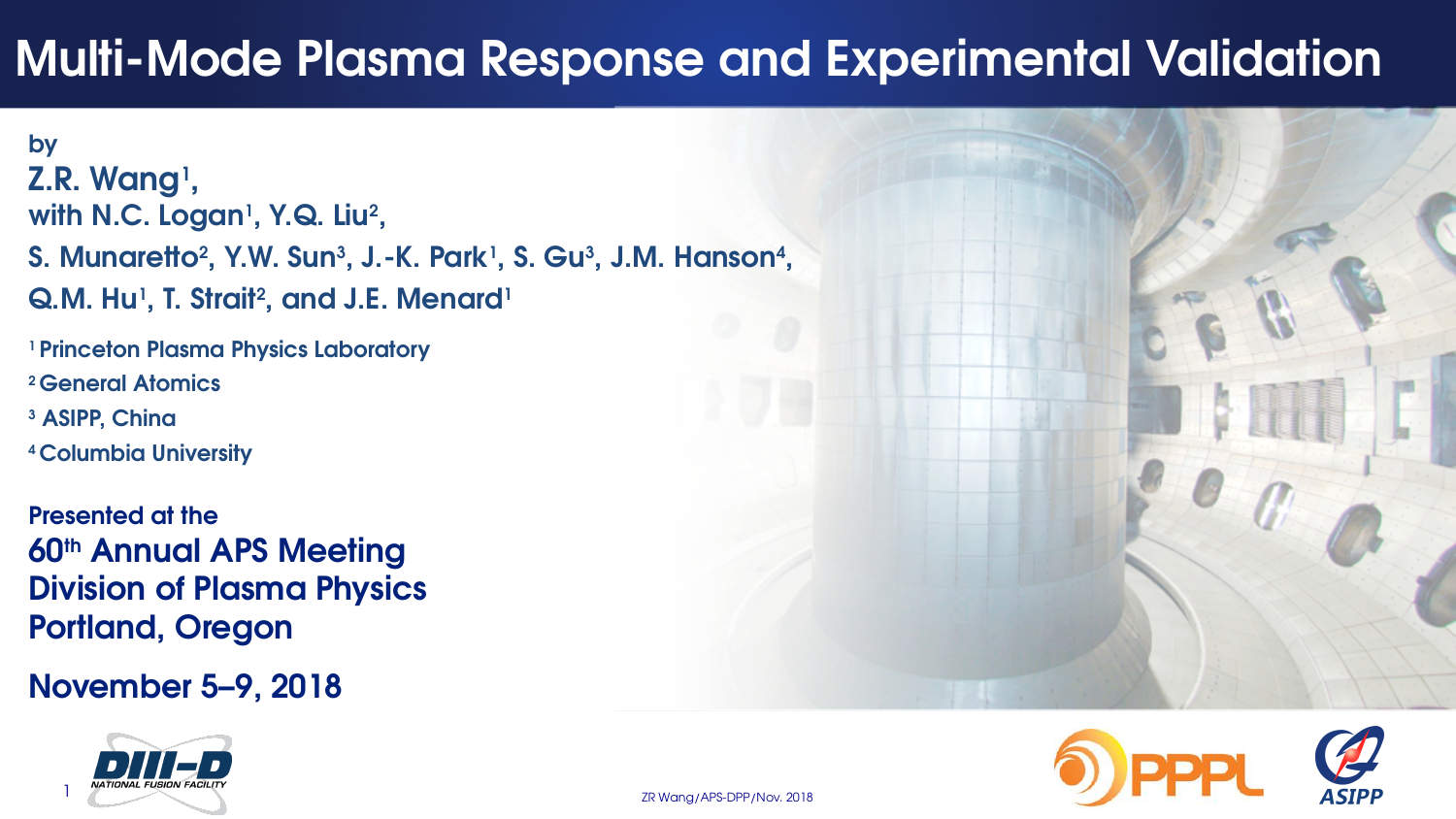

# Multi-Mode Plasma Response and Experimental Validation
by
Z.R. Wang1,
with N.C. Logan1, Y.Q. Liu2,
S. Munaretto2, Y.W. Sun3, J.-K. Park1, S. Gu3, J.M. Hanson4,
Q.M. Hu1, T. Strait2, and J.E. Menard1
1 Princeton Plasma Physics Laboratory
2 General Atomics
3 ASIPP, China
4 Columbia University
Presented at the
60th Annual APS Meeting
Division of Plasma Physics
Portland, Oregon
November 5–9, 2018